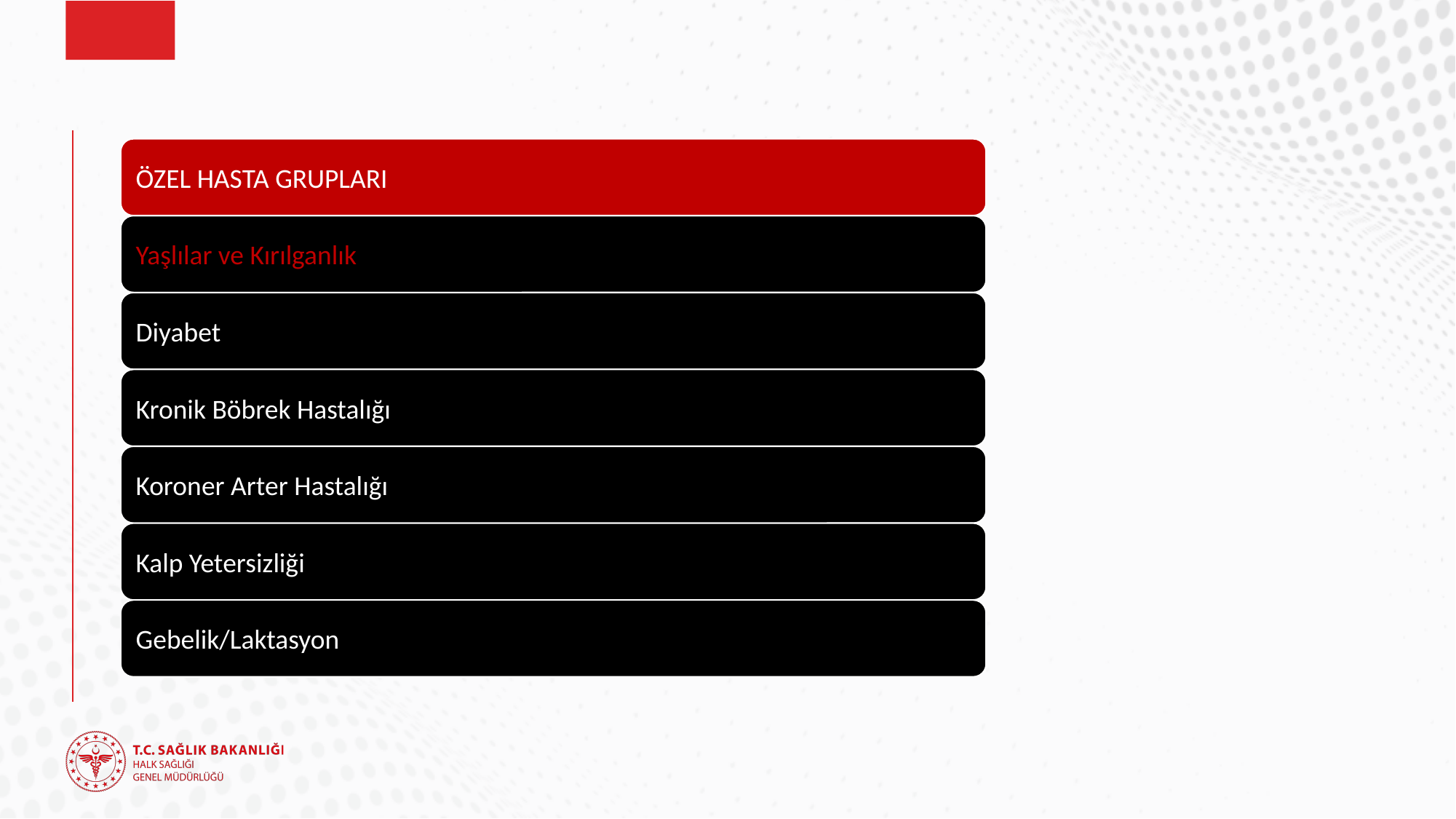

#
ÖZEL HASTA GRUPLARI
Yaşlılar ve Kırılganlık
Diyabet
Kronik Böbrek Hastalığı
Koroner Arter Hastalığı
Kalp Yetersizliği
Gebelik/Laktasyon